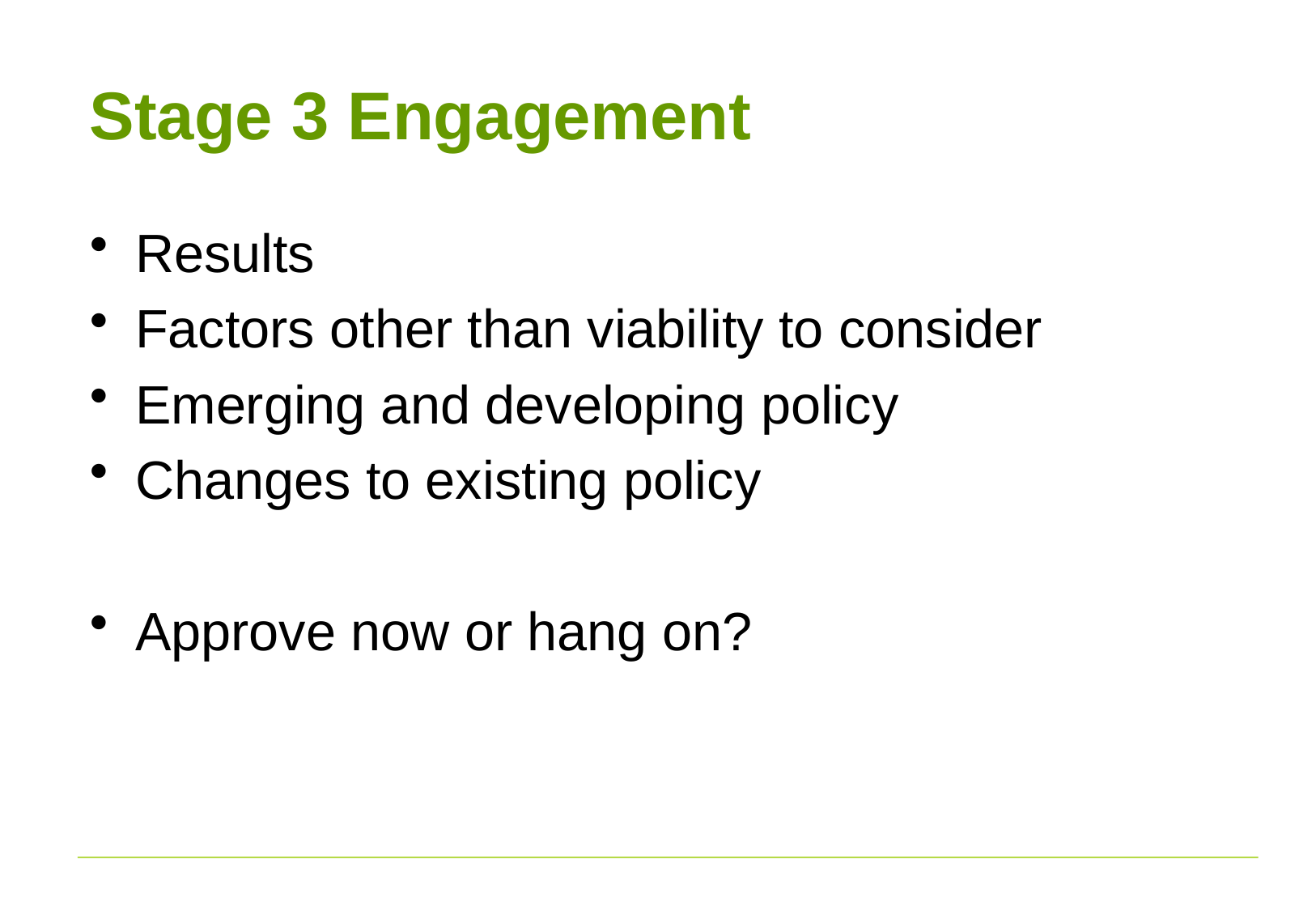

# Stage 3 Engagement
Results
Factors other than viability to consider
Emerging and developing policy
Changes to existing policy

Approve now or hang on?